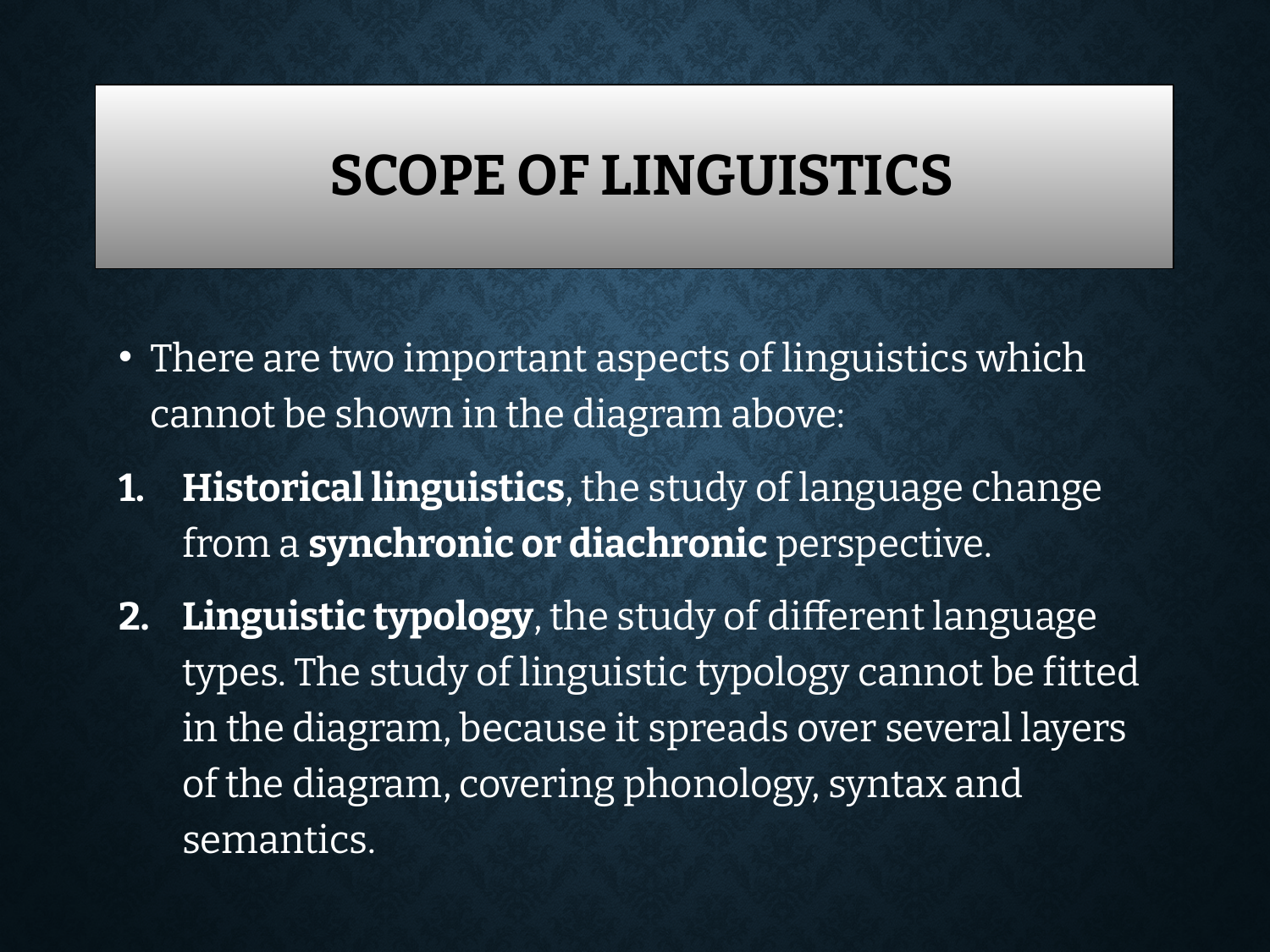

# Scope of Linguistics
There are two important aspects of linguistics which cannot be shown in the diagram above:
Historical linguistics, the study of language change from a synchronic or diachronic perspective.
Linguistic typology, the study of different language types. The study of linguistic typology cannot be fitted in the diagram, because it spreads over several layers of the diagram, covering phonology, syntax and semantics.